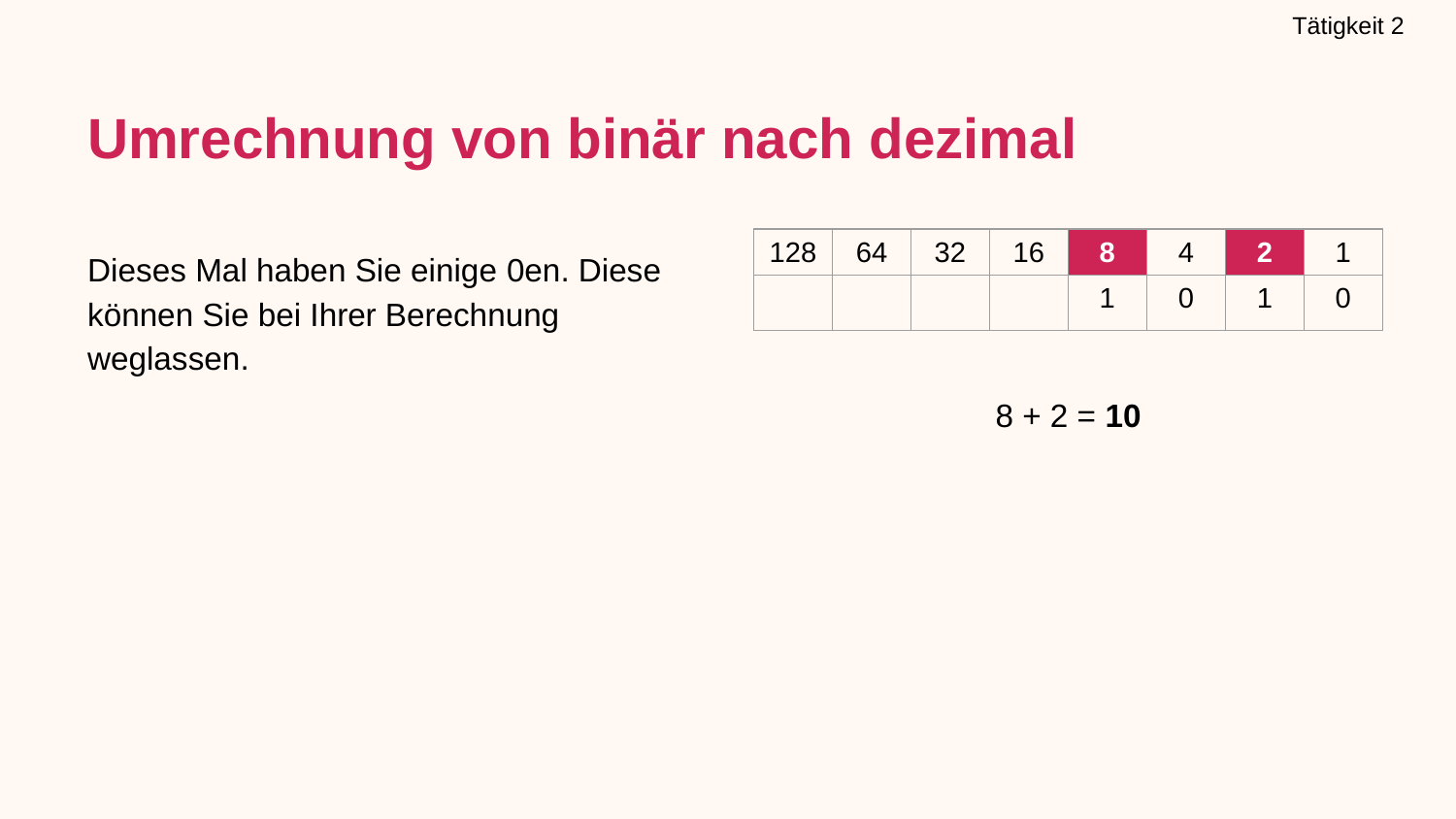

Tätigkeit 2
# Umrechnung von binär nach dezimal
Dieses Mal haben Sie einige 0en. Diese können Sie bei Ihrer Berechnung weglassen.
| 128 | 64 | 32 | 16 | 8 | 4 | 2 | 1 |
| --- | --- | --- | --- | --- | --- | --- | --- |
|  |  |  |  | 1 | 0 | 1 | 0 |
8 + 2 = 10